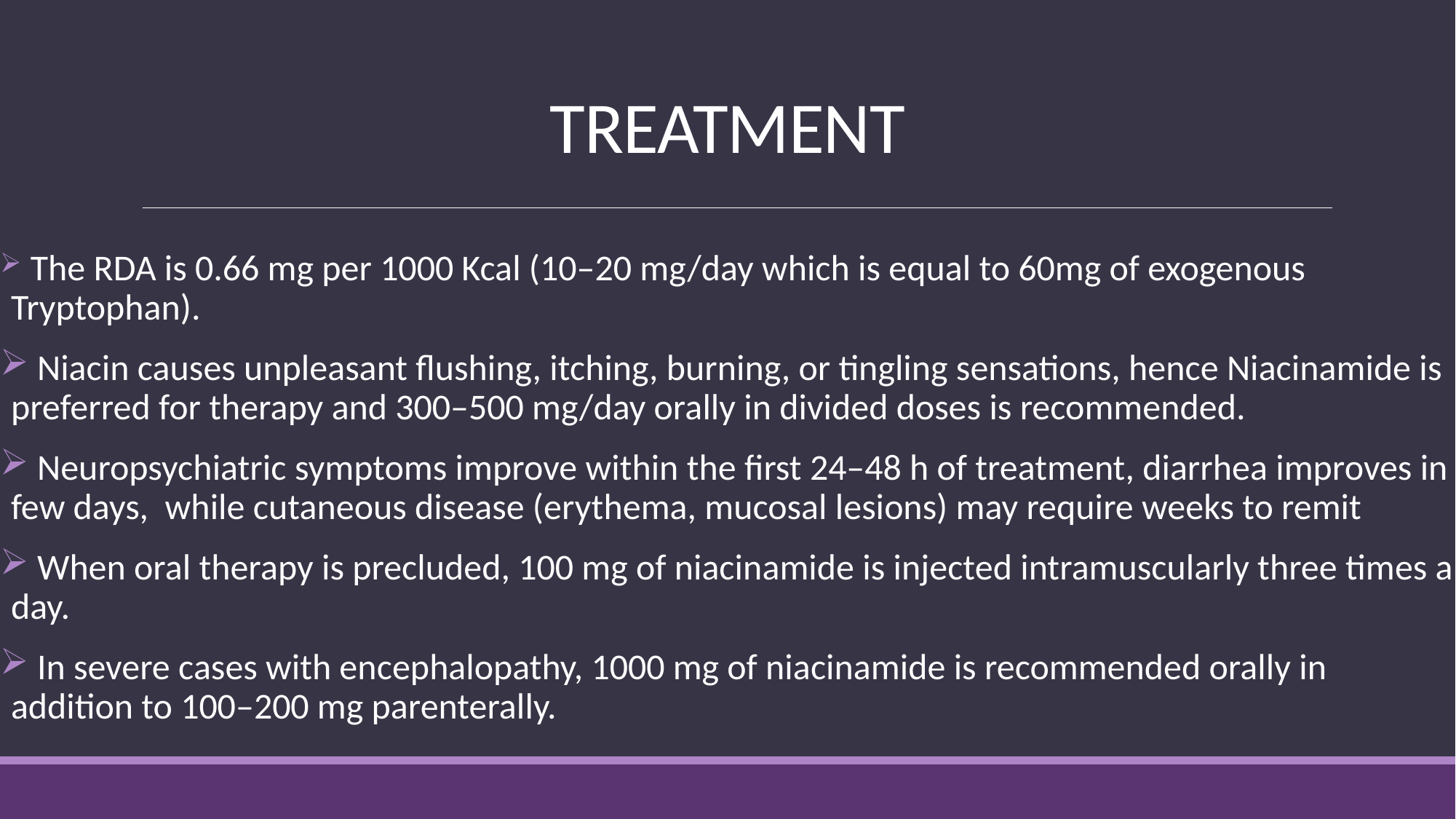

# TREATMENT
 The RDA is 0.66 mg per 1000 Kcal (10–20 mg/day which is equal to 60mg of exogenous Tryptophan).
 Niacin causes unpleasant flushing, itching, burning, or tingling sensations, hence Niacinamide is preferred for therapy and 300–500 mg/day orally in divided doses is recommended.
 Neuropsychiatric symptoms improve within the first 24–48 h of treatment, diarrhea improves in few days,  while cutaneous disease (erythema, mucosal lesions) may require weeks to remit
 When oral therapy is precluded, 100 mg of niacinamide is injected intramuscularly three times a day.
 In severe cases with encephalopathy, 1000 mg of niacinamide is recommended orally in addition to 100–200 mg parenterally.